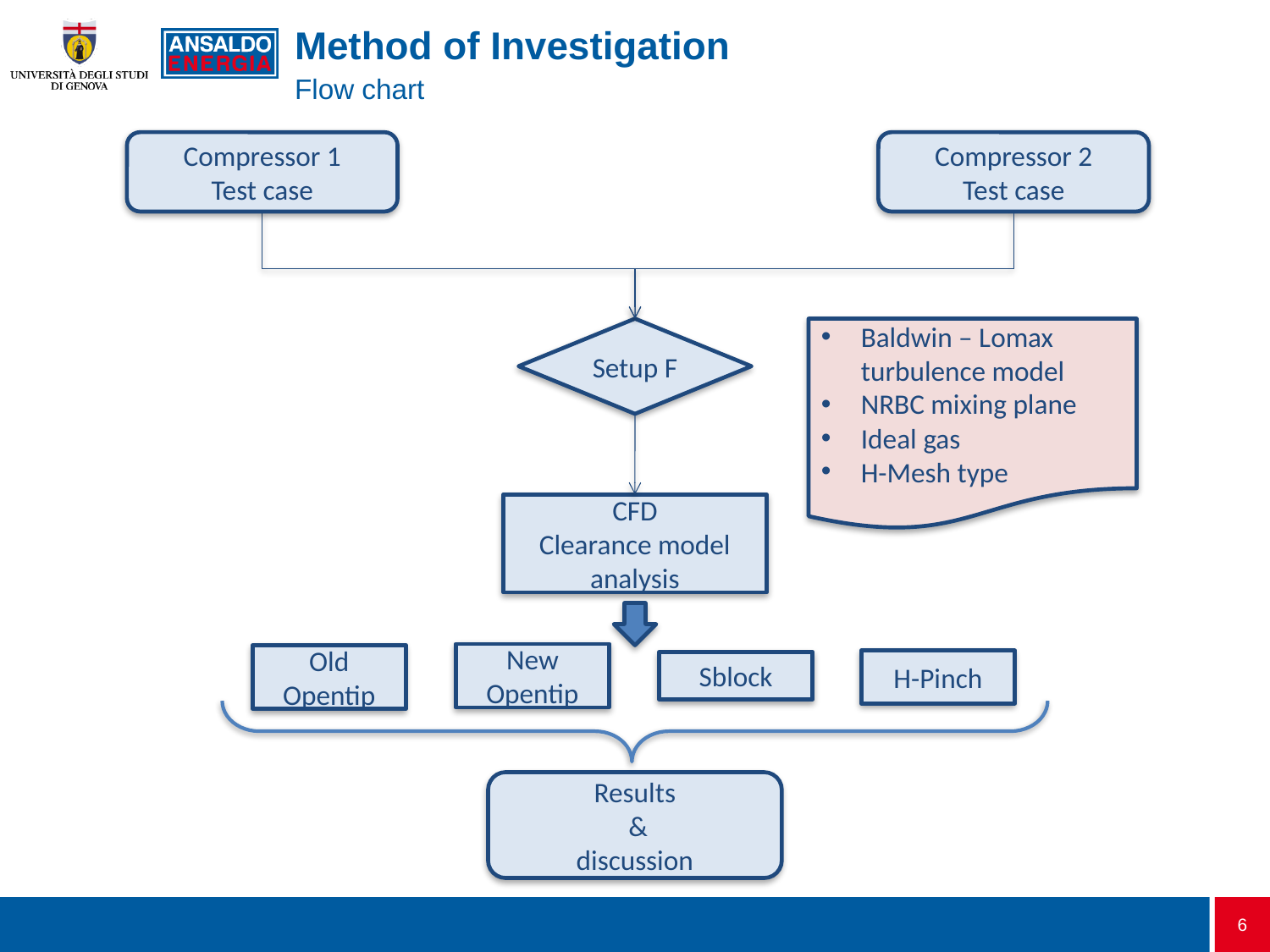

# Method of Investigation
Flow chart
Compressor 1
Test case
Compressor 2
Test case

Setup F
Baldwin – Lomax turbulence model
NRBC mixing plane
Ideal gas
H-Mesh type
CFD
Clearance model analysis

New Opentip
Old Opentip
H-Pinch
Sblock
Results
 &
discussion